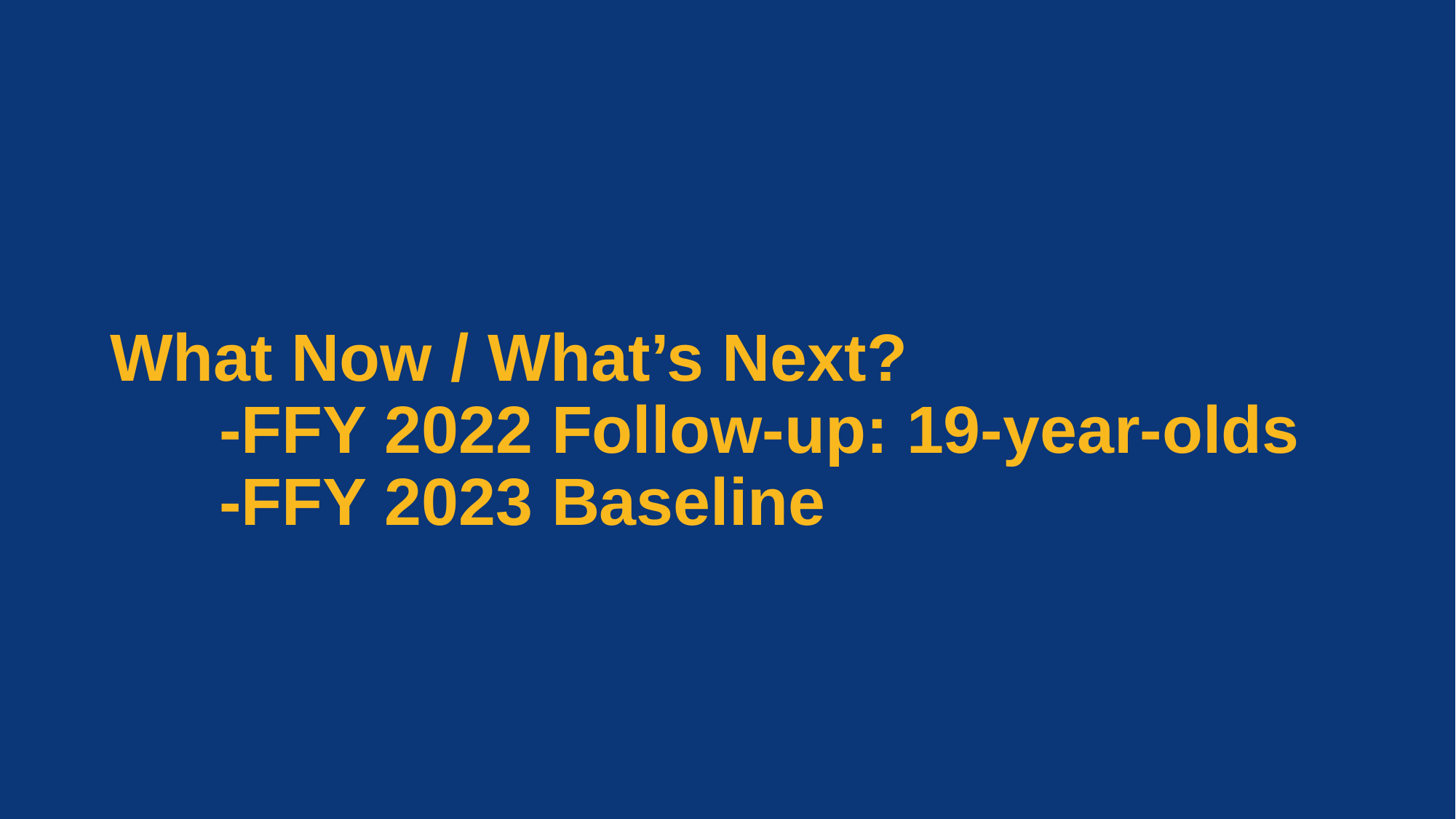

# What Now / What’s Next? -FFY 2022 Follow-up: 19-year-olds -FFY 2023 Baseline